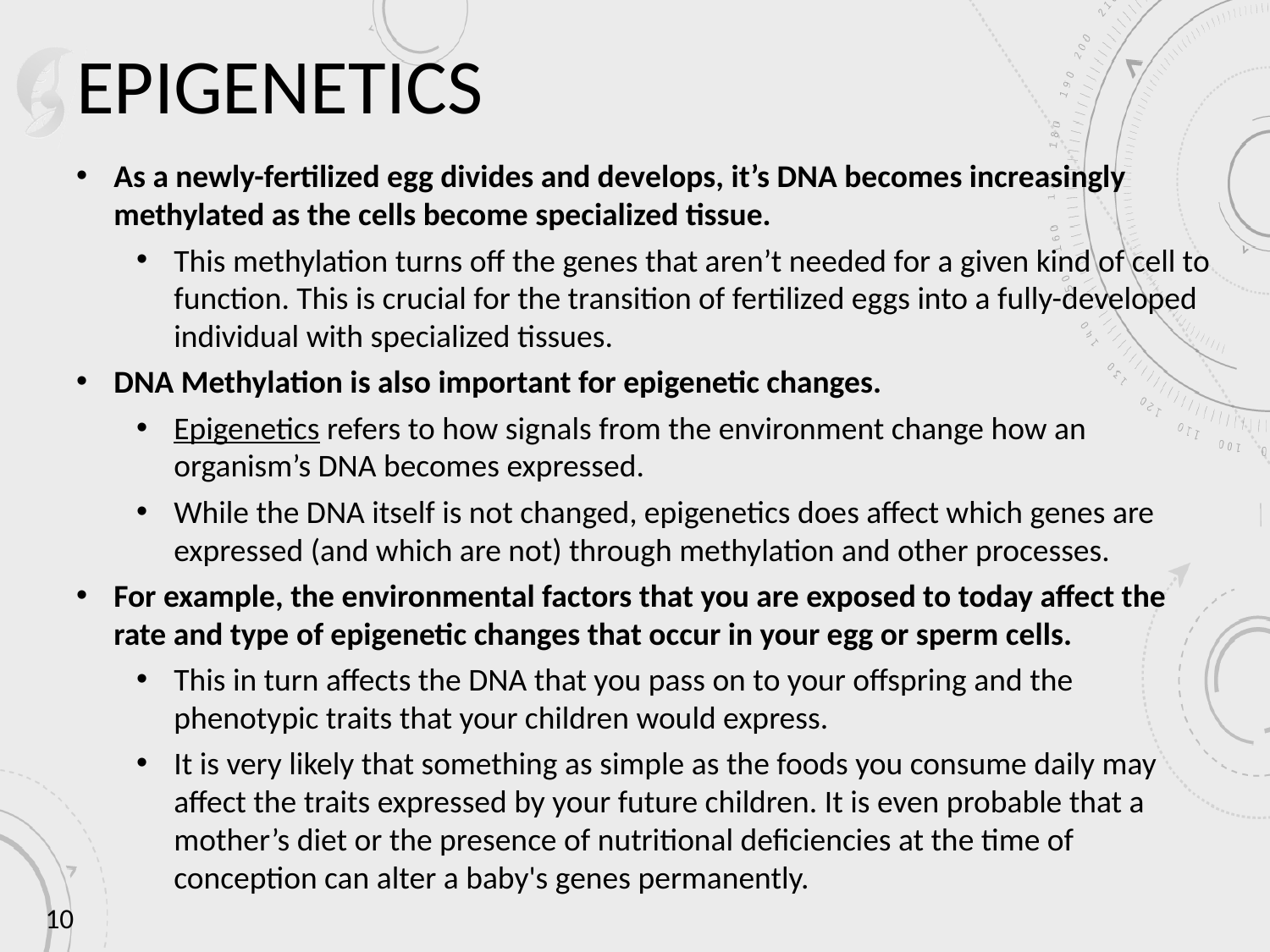

# Epigenetics
As a newly-fertilized egg divides and develops, it’s DNA becomes increasingly methylated as the cells become specialized tissue.
This methylation turns off the genes that aren’t needed for a given kind of cell to function. This is crucial for the transition of fertilized eggs into a fully-developed individual with specialized tissues.
DNA Methylation is also important for epigenetic changes.
Epigenetics refers to how signals from the environment change how an organism’s DNA becomes expressed.
While the DNA itself is not changed, epigenetics does affect which genes are expressed (and which are not) through methylation and other processes.
For example, the environmental factors that you are exposed to today affect the rate and type of epigenetic changes that occur in your egg or sperm cells.
This in turn affects the DNA that you pass on to your offspring and the phenotypic traits that your children would express.
It is very likely that something as simple as the foods you consume daily may affect the traits expressed by your future children. It is even probable that a mother’s diet or the presence of nutritional deficiencies at the time of conception can alter a baby's genes permanently.

10